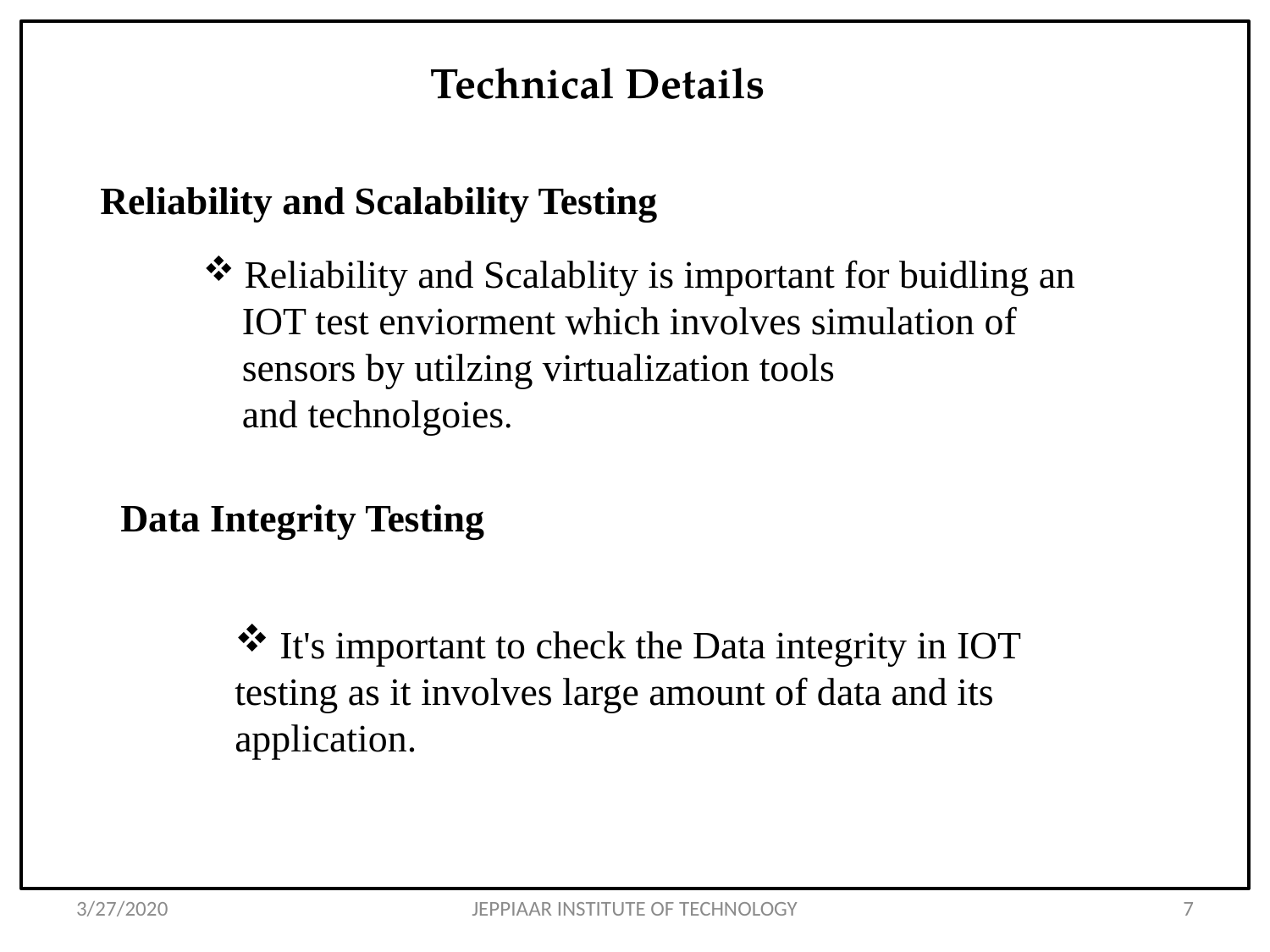

# Technical Details
Reliability and Scalability Testing

 Reliability and Scalablity is important for buidling an
    IOT test enviorment which involves simulation of
    sensors by utilzing virtualization tools
    and technolgoies.
Data Integrity Testing
 It's important to check the Data integrity in IOT testing as it involves large amount of data and its application.
3/27/2020
JEPPIAAR INSTITUTE OF TECHNOLOGY
7